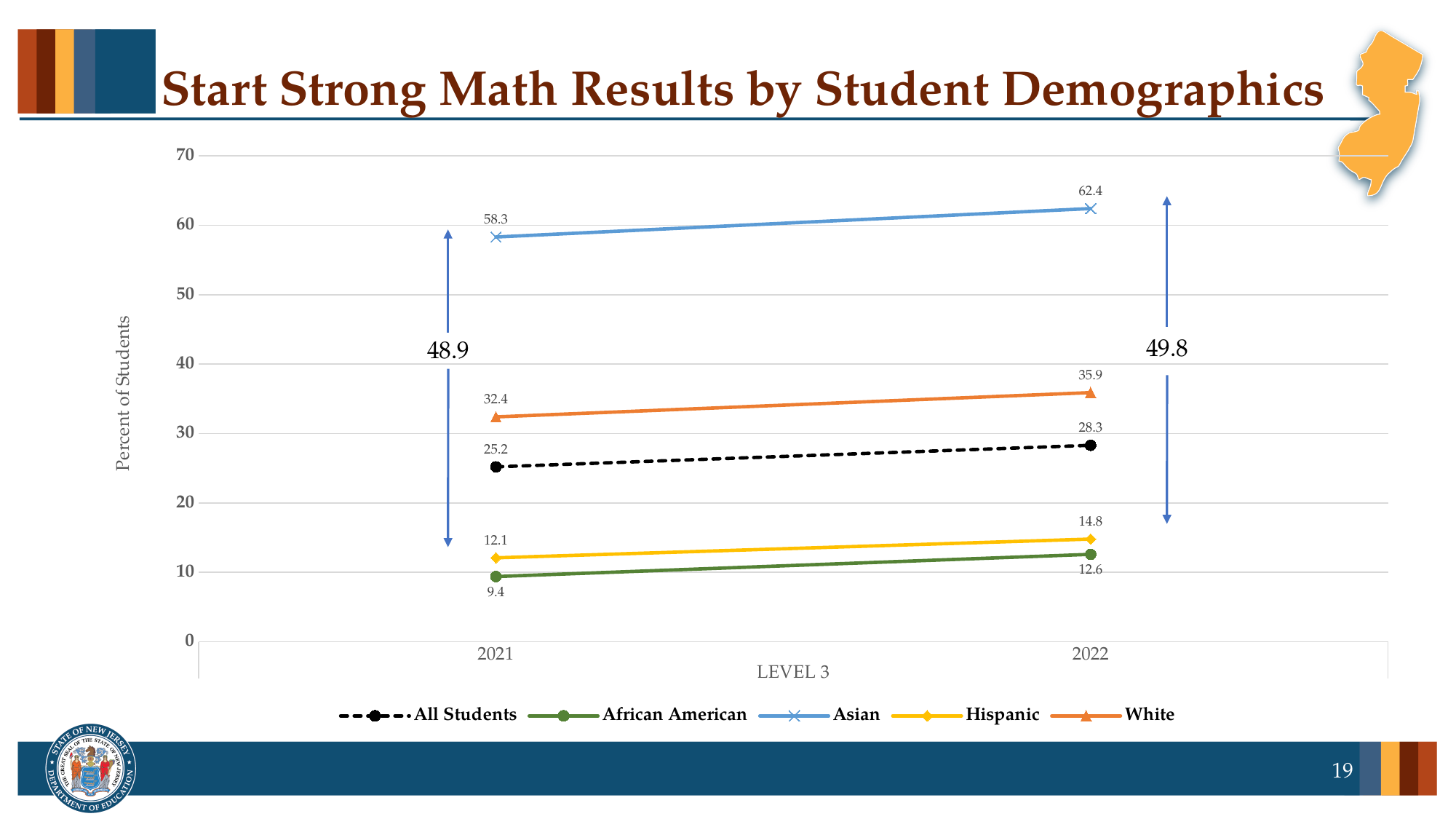

# Start Strong Math Results by Student Demographics

### Chart

| Category | All Students | African American | Asian | Hispanic | White |
|---|---|---|---|---|---|
| 2021 | 25.2 | 9.4 | 58.3 | 12.1 | 32.4 |
| 2022 | 28.3 | 12.6 | 62.4 | 14.8 | 35.9 |
49.8
48.9
19